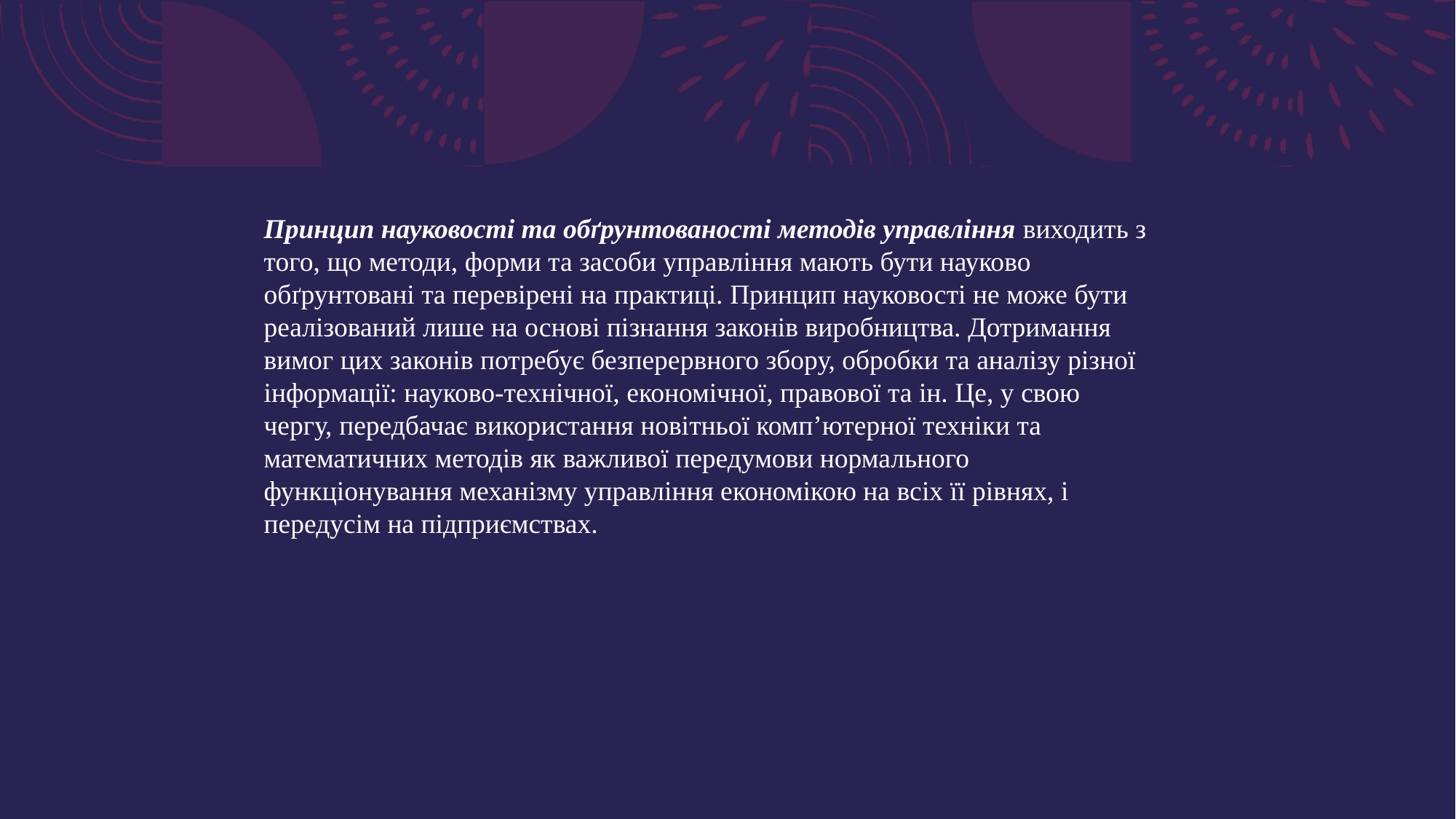

Принцип науковості та обґрунтованості методів управління виходить з того, що методи, форми та засоби управління мають бути науково обґрунтовані та перевірені на практиці. Принцип науковості не може бути реалізований лише на основі пізнання законів виробництва. Дотримання вимог цих законів потребує безперервного збору, обробки та аналізу різної інформації: науково-технічної, економічної, правової та ін. Це, у свою чергу, передбачає використання новітньої комп’ютерної техніки та математичних методів як важливої передумови нормального функціонування механізму управління економікою на всіх її рівнях, і передусім на підприємствах.